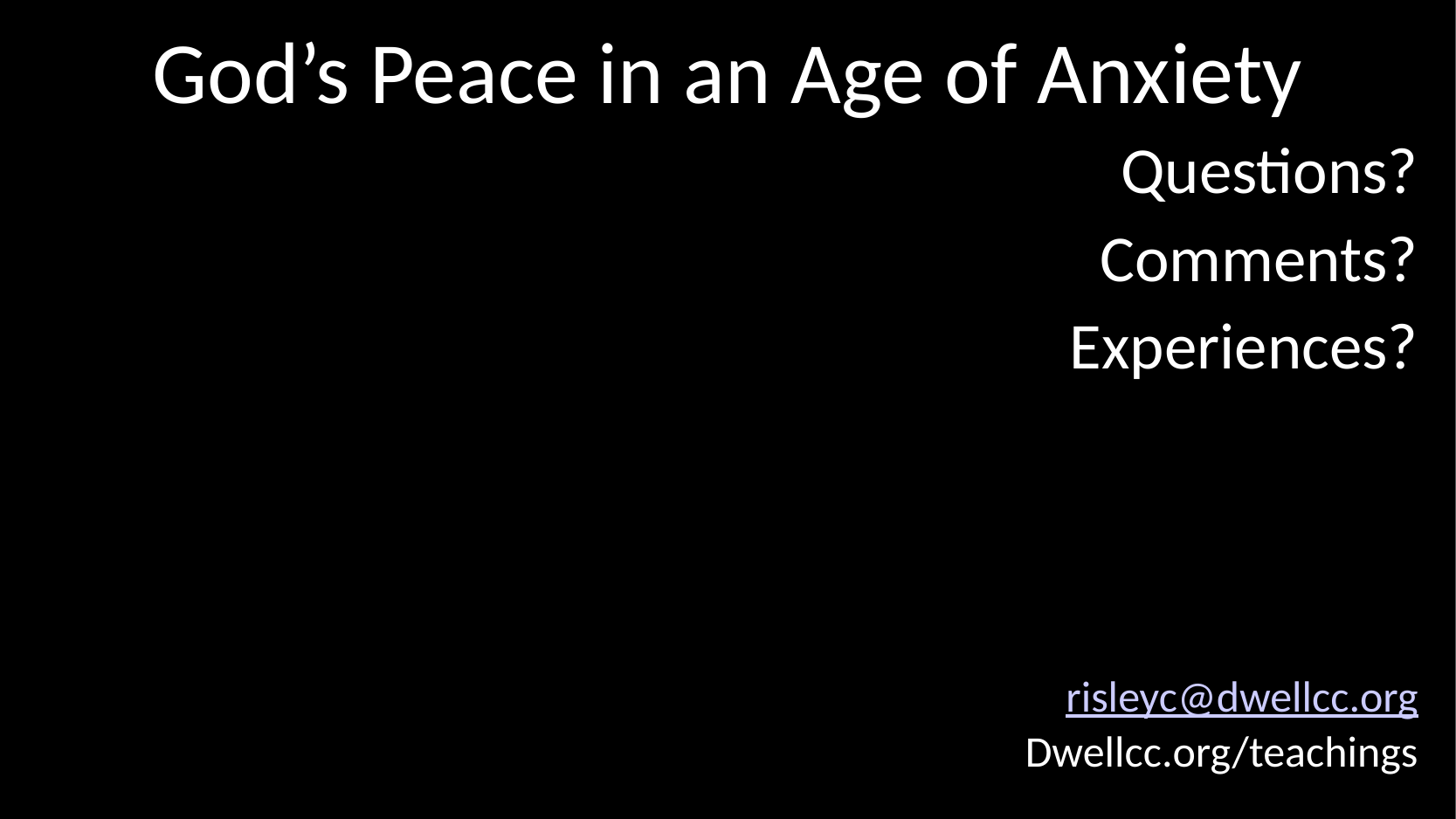

# God’s Peace in an Age of Anxiety
Questions?
Comments?
Experiences?

risleyc@dwellcc.org
Dwellcc.org/teachings